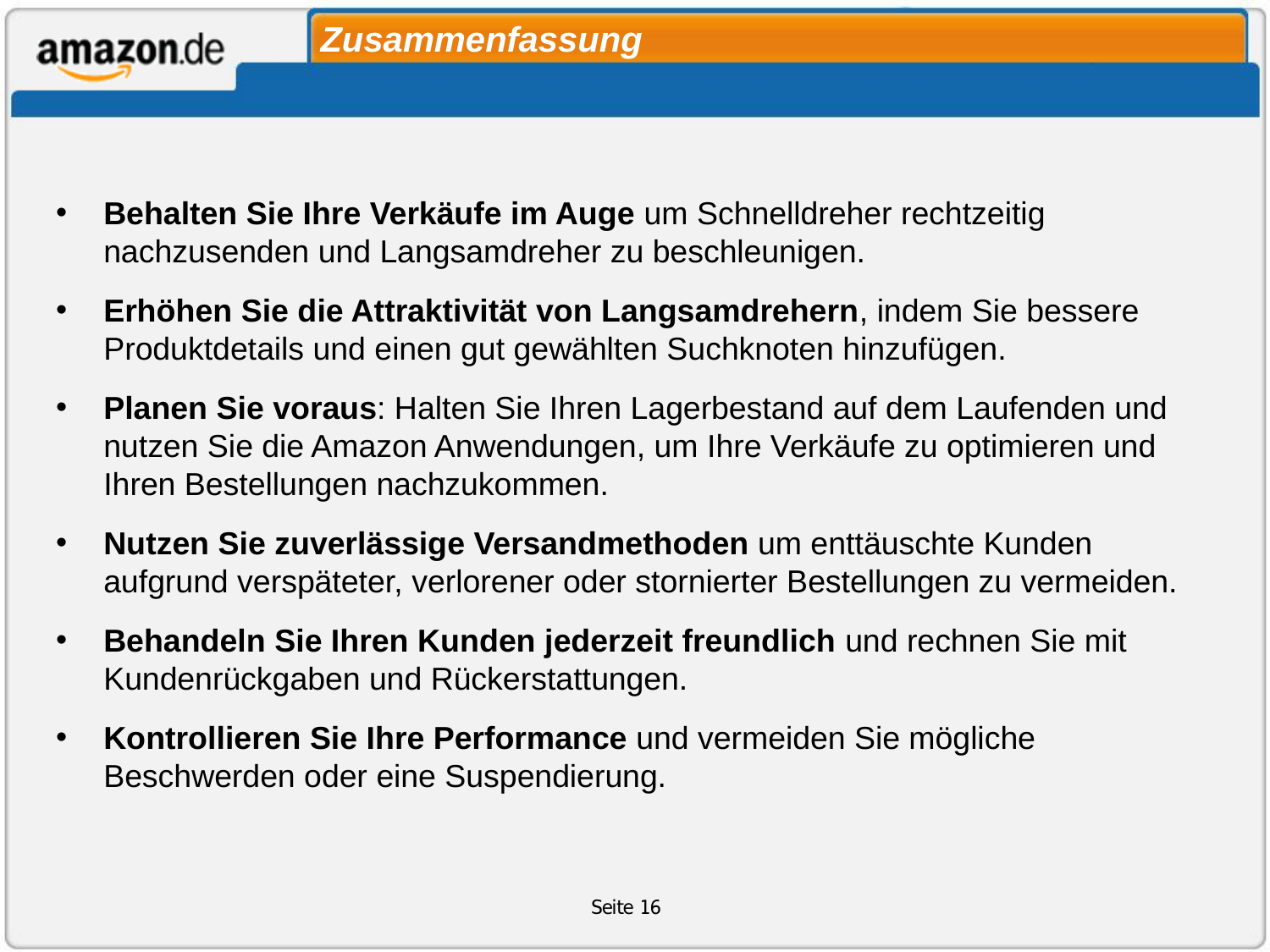

# Zusammenfassung
Behalten Sie Ihre Verkäufe im Auge um Schnelldreher rechtzeitig nachzusenden und Langsamdreher zu beschleunigen.
Erhöhen Sie die Attraktivität von Langsamdrehern, indem Sie bessere Produktdetails und einen gut gewählten Suchknoten hinzufügen.
Planen Sie voraus: Halten Sie Ihren Lagerbestand auf dem Laufenden und nutzen Sie die Amazon Anwendungen, um Ihre Verkäufe zu optimieren und Ihren Bestellungen nachzukommen.
Nutzen Sie zuverlässige Versandmethoden um enttäuschte Kunden aufgrund verspäteter, verlorener oder stornierter Bestellungen zu vermeiden.
Behandeln Sie Ihren Kunden jederzeit freundlich und rechnen Sie mit Kundenrückgaben und Rückerstattungen.
Kontrollieren Sie Ihre Performance und vermeiden Sie mögliche Beschwerden oder eine Suspendierung.

Seite 16